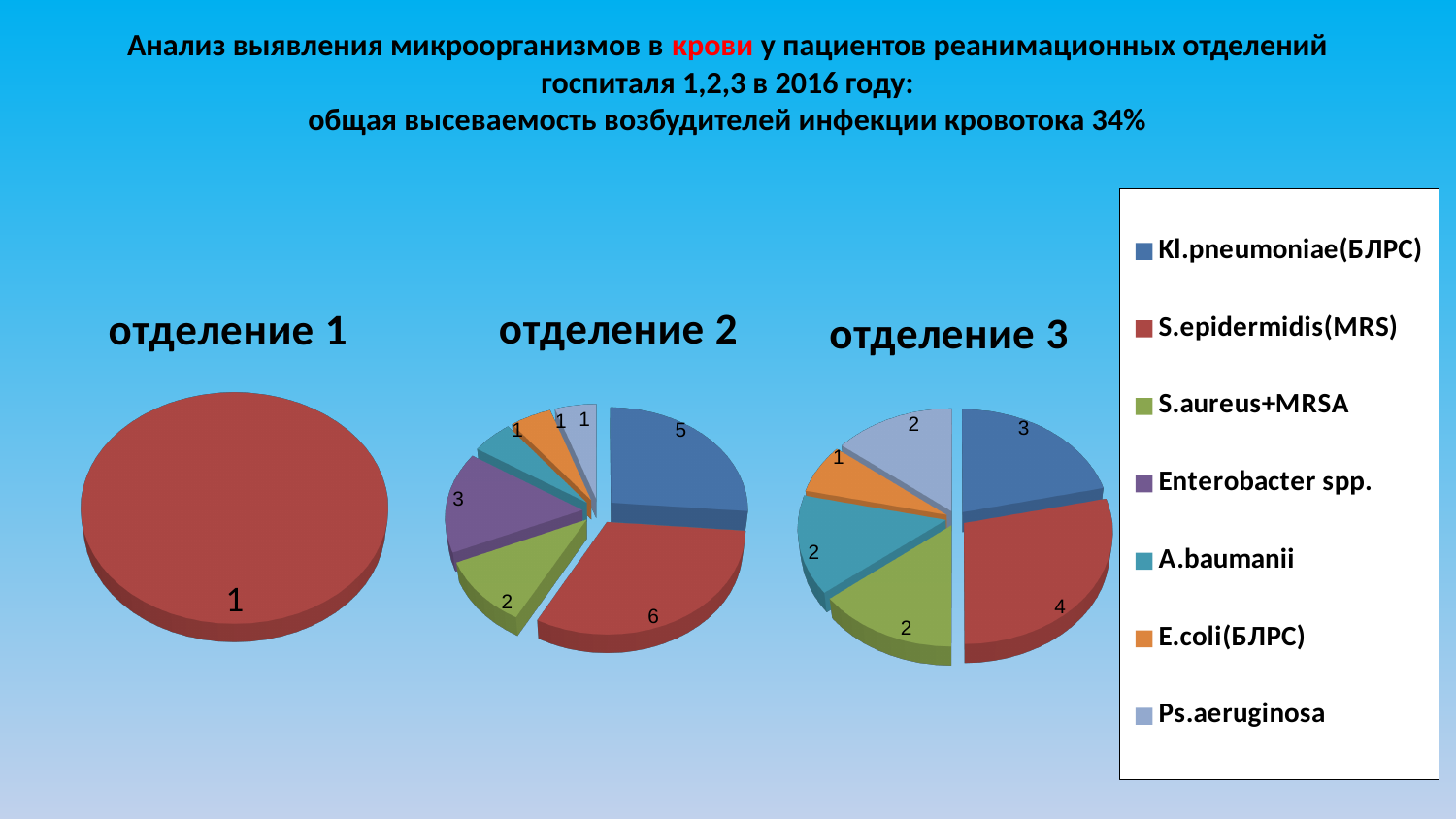

# Анализ выявления микроорганизмов в крови у пациентов реанимационных отделений госпиталя 1,2,3 в 2016 году: общая высеваемость возбудителей инфекции кровотока 34%

[unsupported chart]

[unsupported chart]

[unsupported chart]